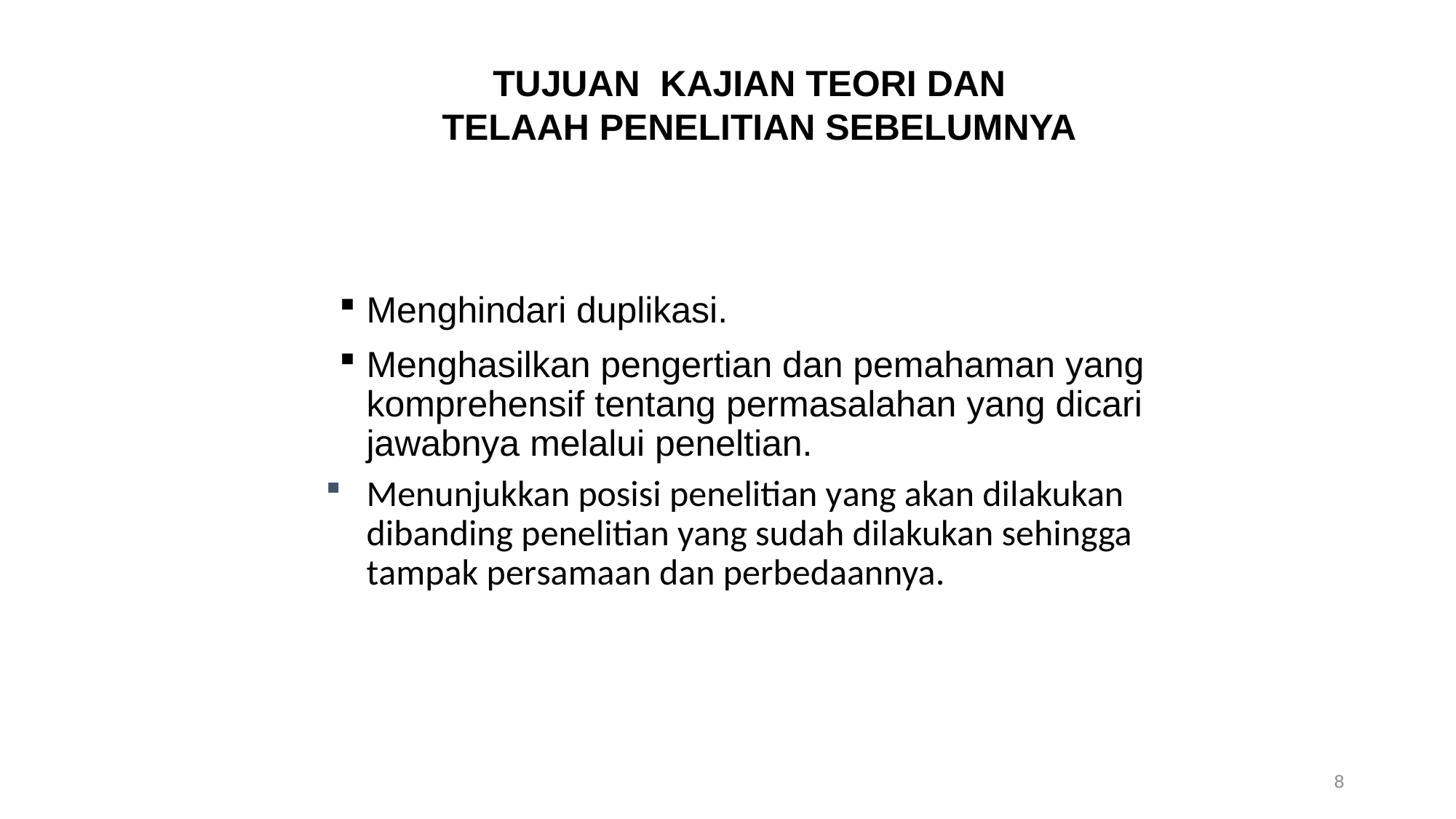

TUJUAN  KAJIAN TEORI DAN
TELAAH PENELITIAN SEBELUMNYA

Menghindari duplikasi.
Menghasilkan pengertian dan pemahaman yang komprehensif tentang permasalahan yang dicari jawabnya melalui peneltian.
Menunjukkan posisi penelitian yang akan dilakukan dibanding penelitian yang sudah dilakukan sehingga tampak persamaan dan perbedaannya.

8